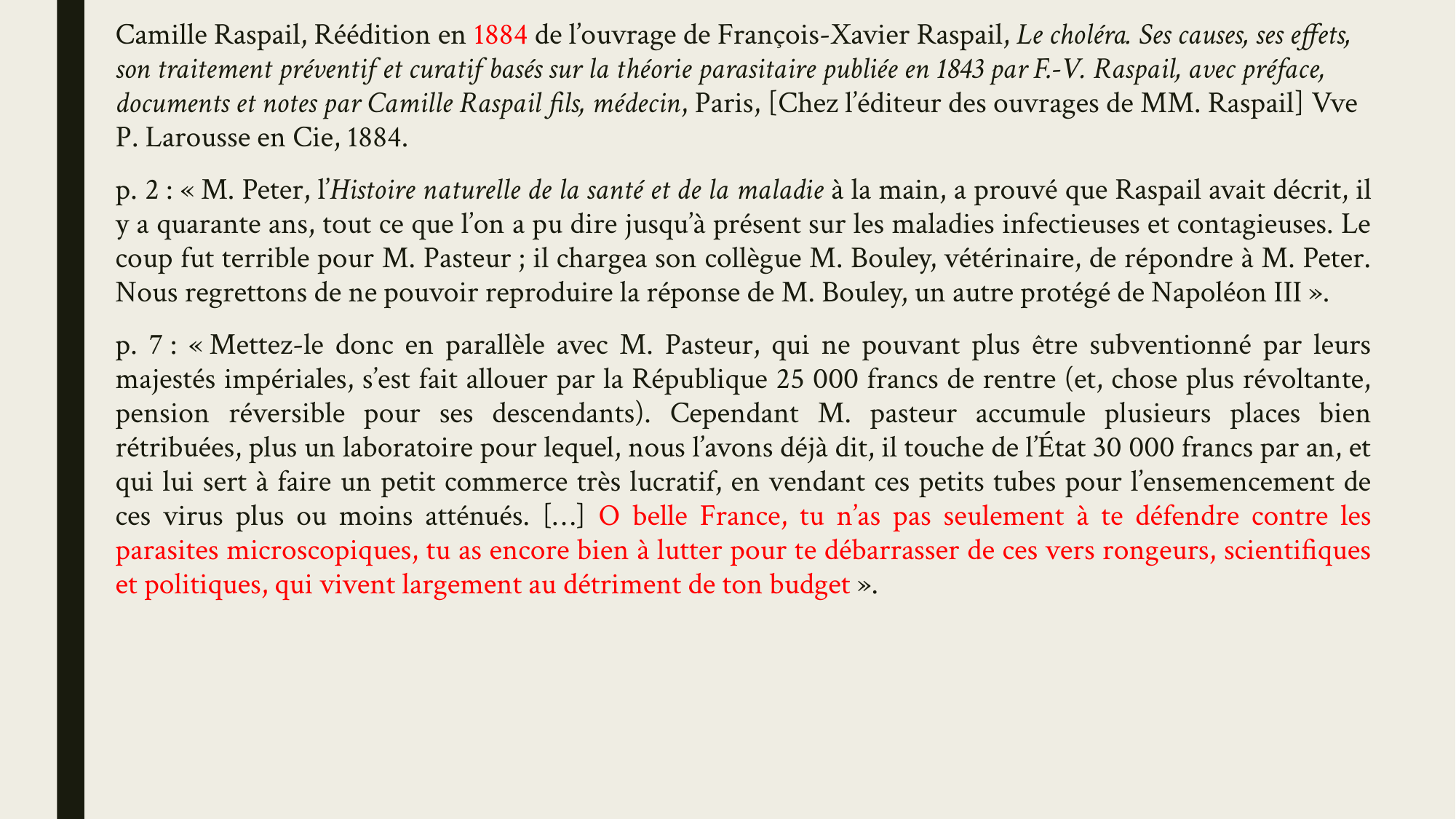

Camille Raspail, Réédition en 1884 de l’ouvrage de François-Xavier Raspail, Le choléra. Ses causes, ses effets, son traitement préventif et curatif basés sur la théorie parasitaire publiée en 1843 par F.-V. Raspail, avec préface, documents et notes par Camille Raspail fils, médecin, Paris, [Chez l’éditeur des ouvrages de MM. Raspail] Vve P. Larousse en Cie, 1884.
p. 2 : « M. Peter, l’Histoire naturelle de la santé et de la maladie à la main, a prouvé que Raspail avait décrit, il y a quarante ans, tout ce que l’on a pu dire jusqu’à présent sur les maladies infectieuses et contagieuses. Le coup fut terrible pour M. Pasteur ; il chargea son collègue M. Bouley, vétérinaire, de répondre à M. Peter. Nous regrettons de ne pouvoir reproduire la réponse de M. Bouley, un autre protégé de Napoléon III ».
p. 7 : « Mettez-le donc en parallèle avec M. Pasteur, qui ne pouvant plus être subventionné par leurs majestés impériales, s’est fait allouer par la République 25 000 francs de rentre (et, chose plus révoltante, pension réversible pour ses descendants). Cependant M. pasteur accumule plusieurs places bien rétribuées, plus un laboratoire pour lequel, nous l’avons déjà dit, il touche de l’État 30 000 francs par an, et qui lui sert à faire un petit commerce très lucratif, en vendant ces petits tubes pour l’ensemencement de ces virus plus ou moins atténués. […] O belle France, tu n’as pas seulement à te défendre contre les parasites microscopiques, tu as encore bien à lutter pour te débarrasser de ces vers rongeurs, scientifiques et politiques, qui vivent largement au détriment de ton budget ».
#